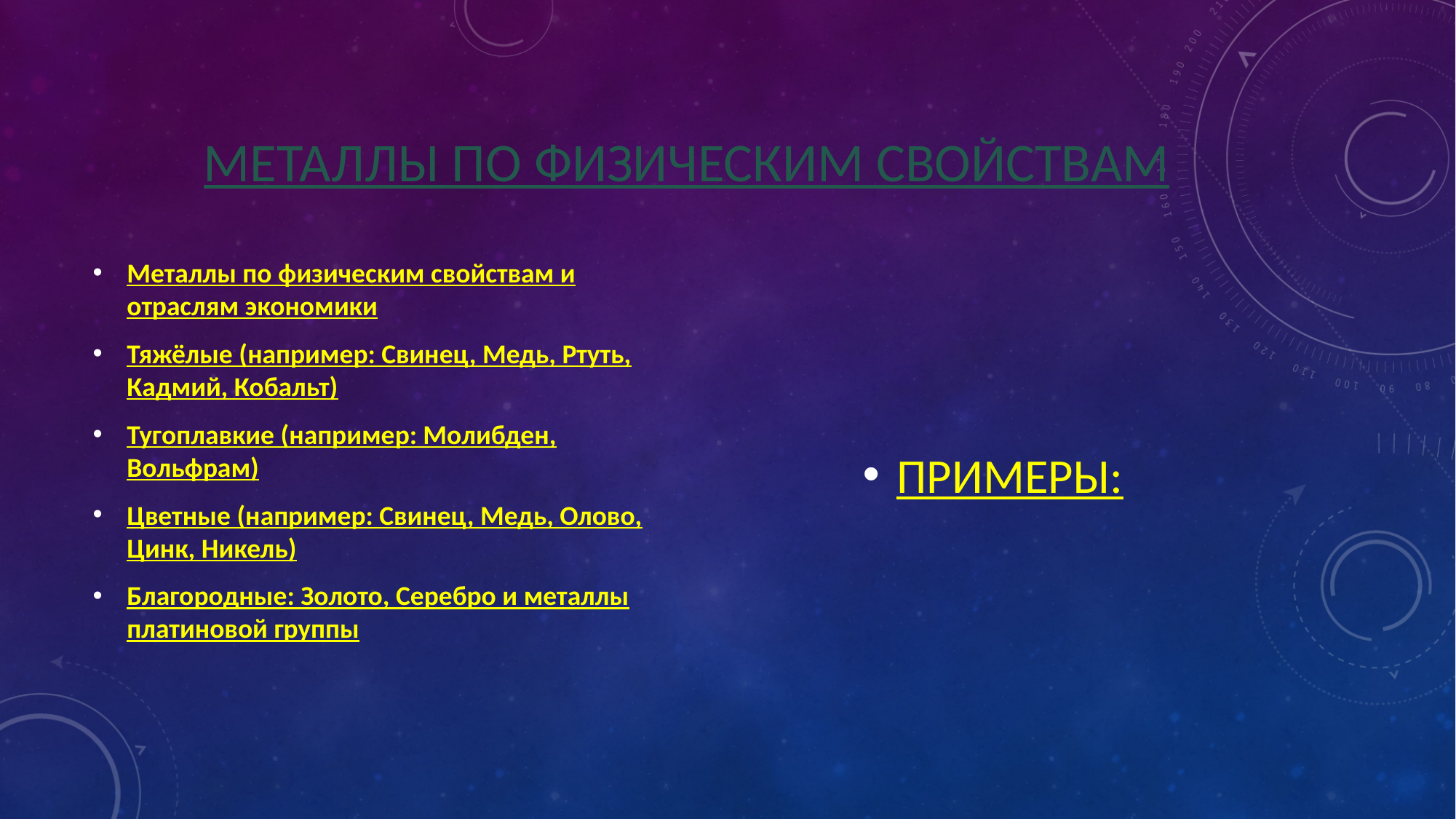

# Металлы по физическим свойствам
Металлы по физическим свойствам и отраслям экономики
Тяжёлые (например: Свинец, Медь, Ртуть, Кадмий, Кобальт)
Тугоплавкие (например: Молибден, Вольфрам)
Цветные (например: Свинец, Медь, Олово, Цинк, Никель)
Благородные: Золото, Серебро и металлы платиновой группы

ПРИМЕРЫ: